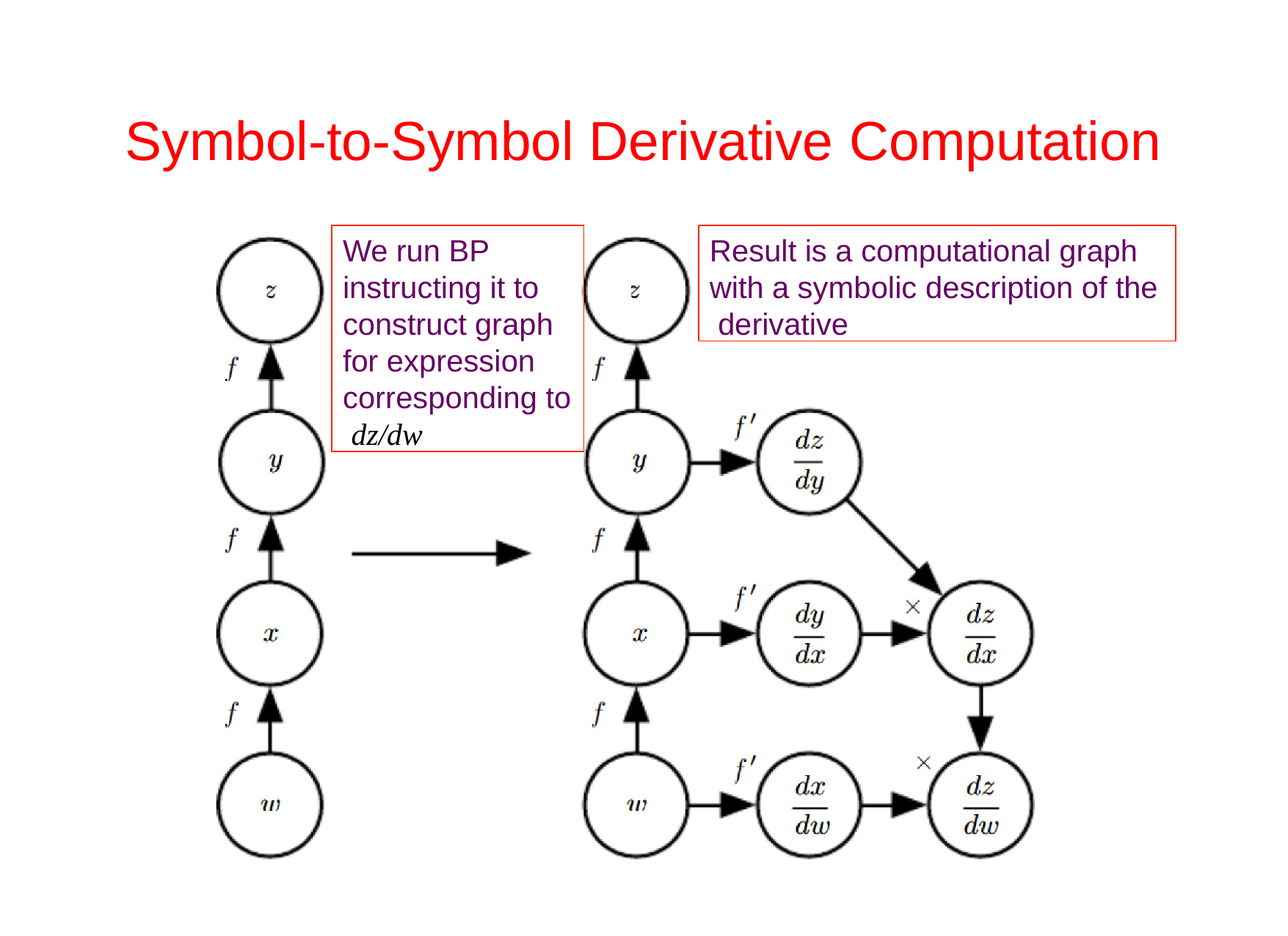

# Symbol-to-Symbol Derivative Computation
We run BP  instructing it to  construct graph  for expression  corresponding to  dz/dw
Result is a computational graph  with a symbolic description of the  derivative